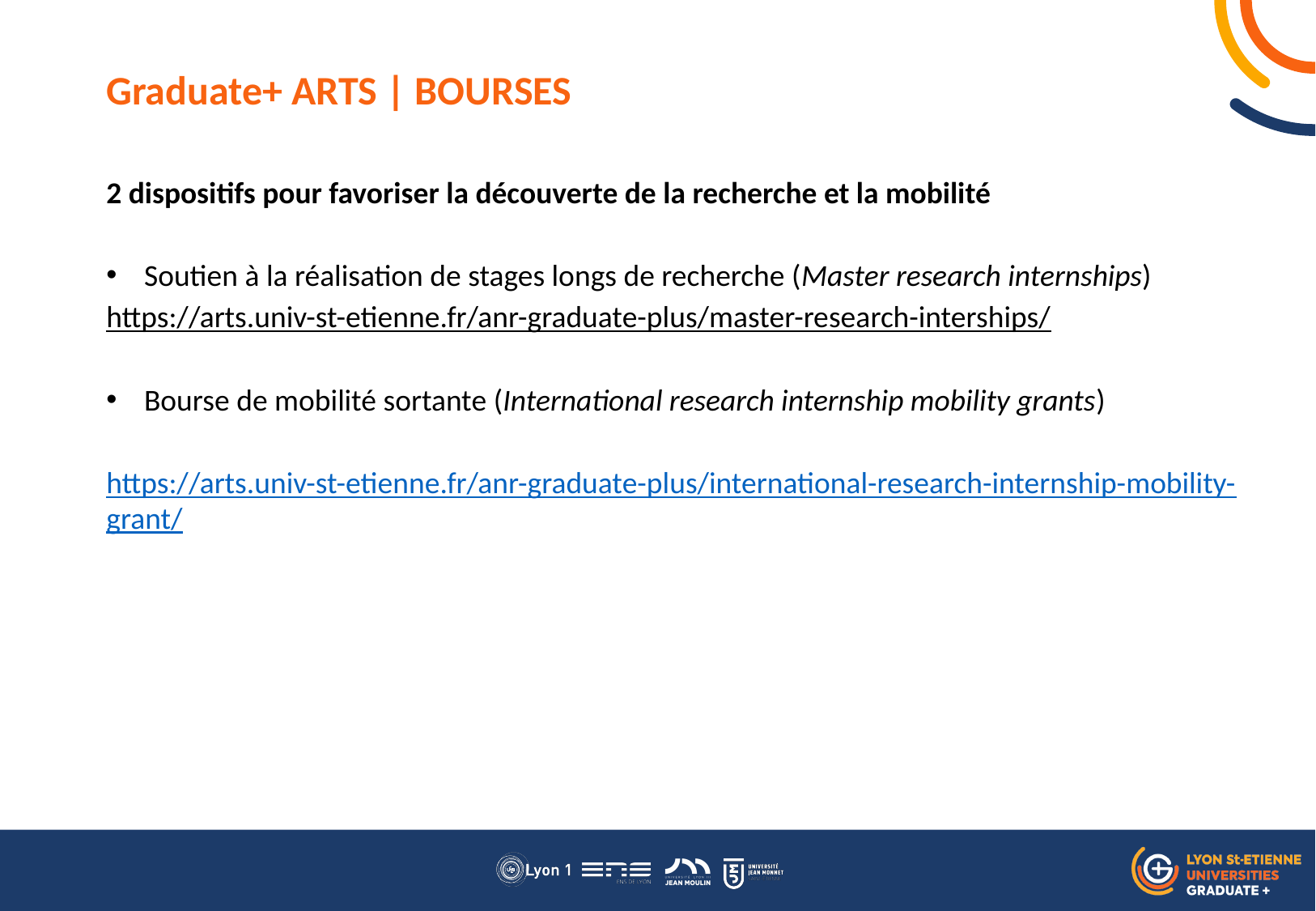

Graduate+ ARTS | BOURSES
2 dispositifs pour favoriser la découverte de la recherche et la mobilité

Soutien à la réalisation de stages longs de recherche (Master research internships)
https://arts.univ-st-etienne.fr/anr-graduate-plus/master-research-interships/

Bourse de mobilité sortante (International research internship mobility grants)
 https://arts.univ-st-etienne.fr/anr-graduate-plus/international-research-internship-mobility-grant/